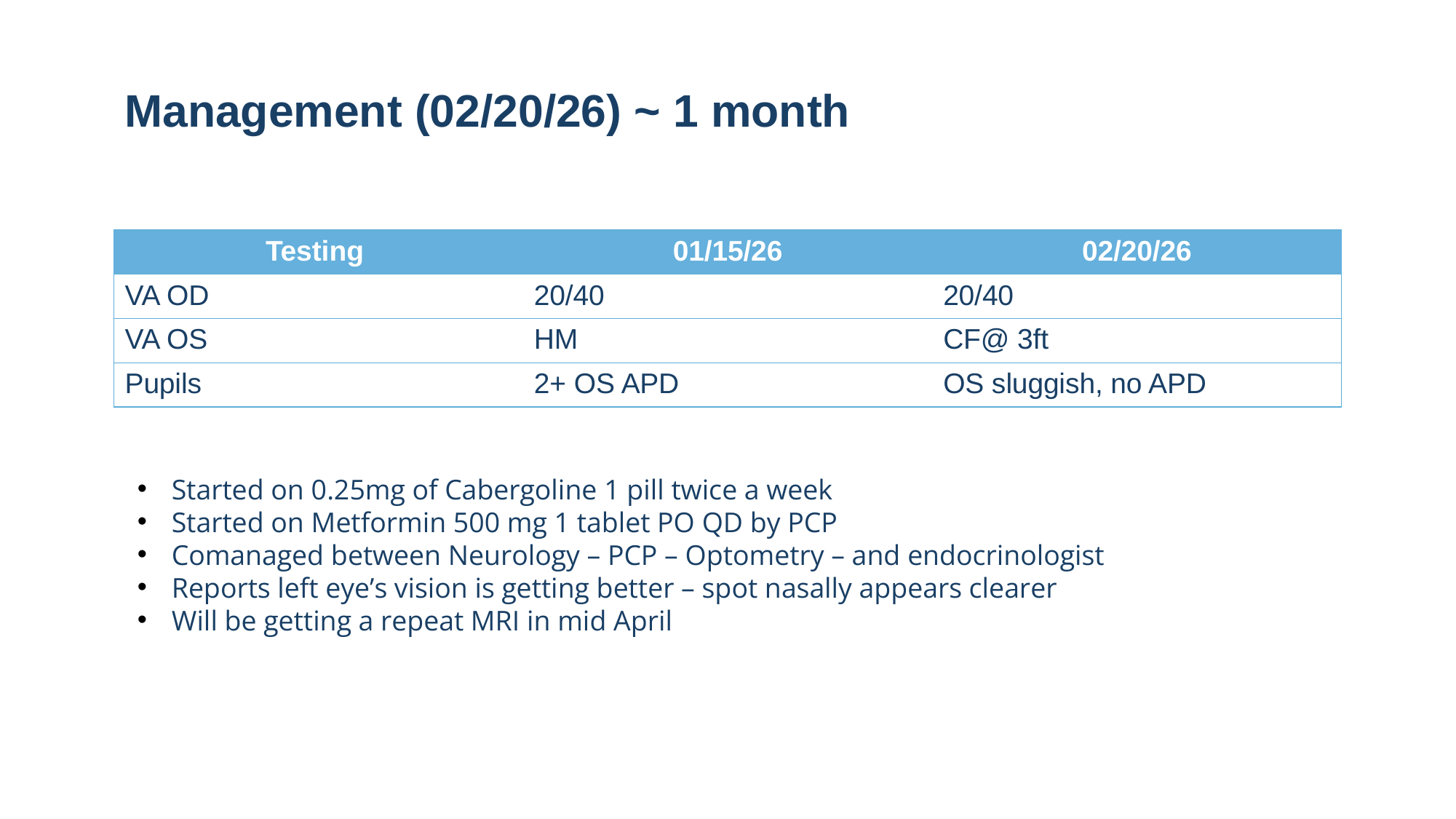

61
# Management (02/20/26) ~ 1 month
| Testing | 01/15/26 | 02/20/26 |
| --- | --- | --- |
| VA OD | 20/40 | 20/40 |
| VA OS | HM | CF@ 3ft |
| Pupils | 2+ OS APD | OS sluggish, no APD |
Started on 0.25mg of Cabergoline 1 pill twice a week
Started on Metformin 500 mg 1 tablet PO QD by PCP
Comanaged between Neurology – PCP – Optometry – and endocrinologist
Reports left eye’s vision is getting better – spot nasally appears clearer
Will be getting a repeat MRI in mid April